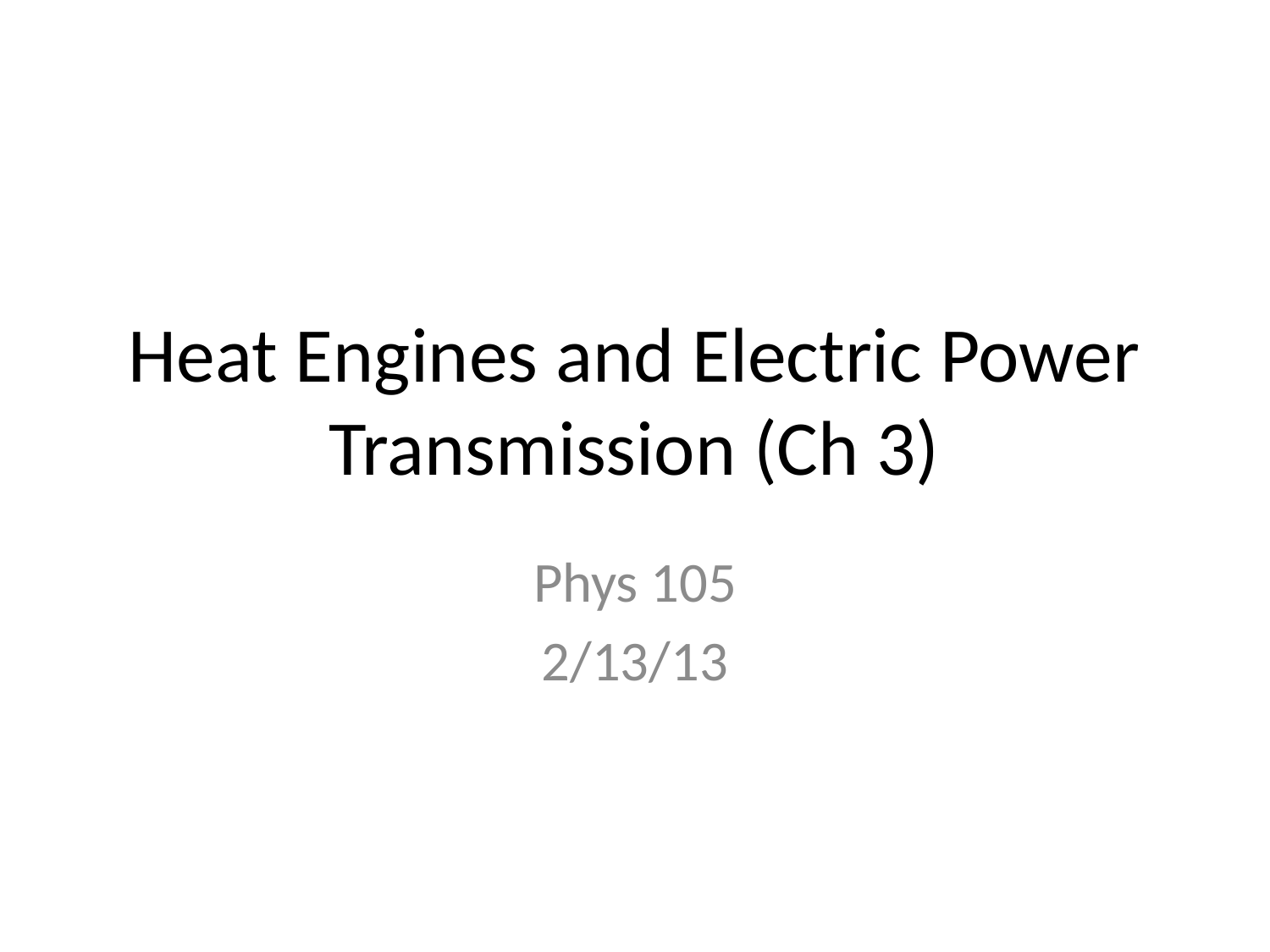

# Heat Engines and Electric Power Transmission (Ch 3)
Phys 105
2/13/13